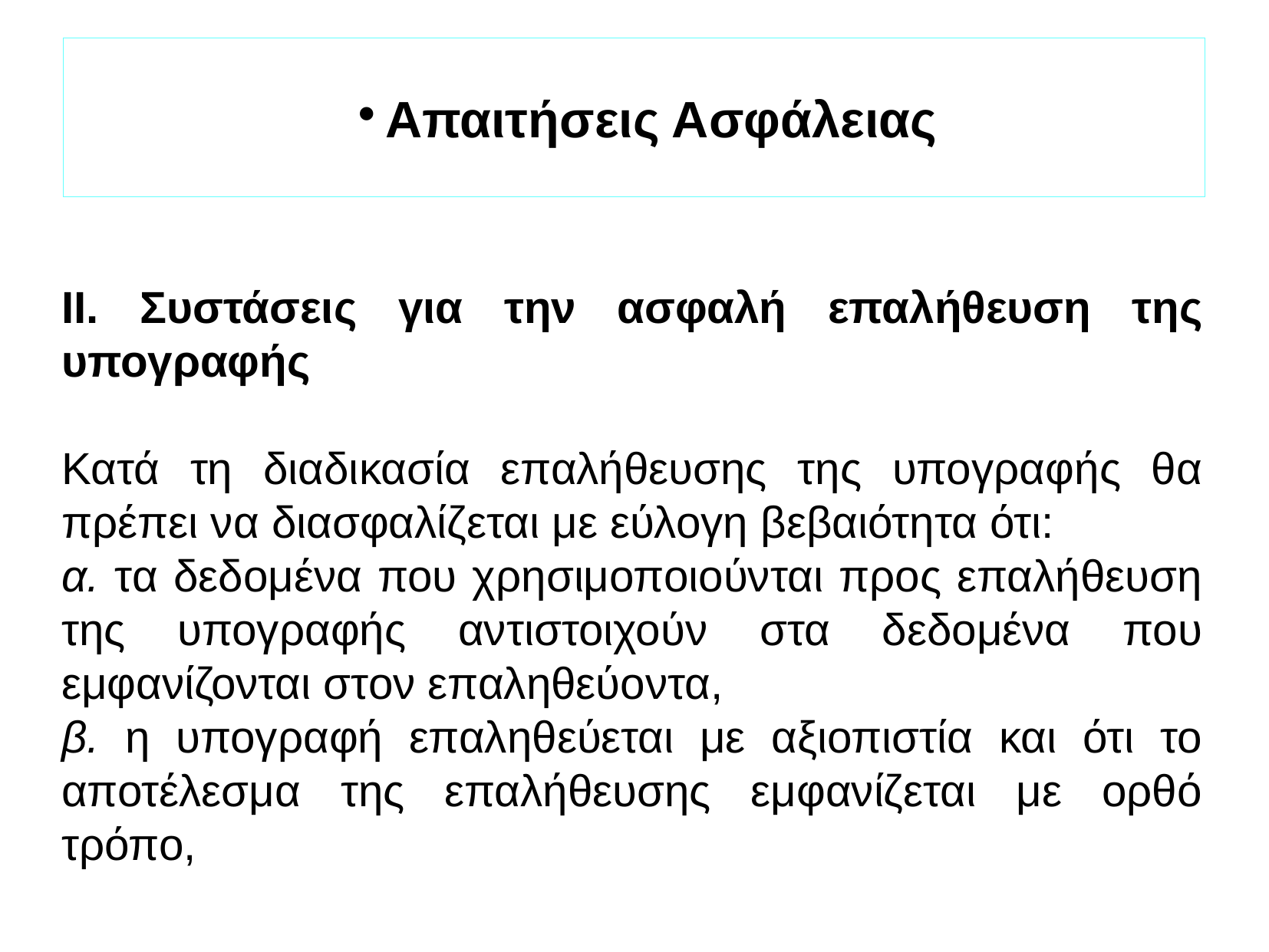

Απαιτήσεις Ασφάλειας
ΙΙ. Συστάσεις για την ασφαλή επαλήθευση της υπογραφής

Κατά τη διαδικασία επαλήθευσης της υπογραφής θα πρέπει να διασφαλίζεται με εύλογη βεβαιότητα ότι:
α. τα δεδομένα που χρησιμοποιούνται προς επαλήθευση της υπογραφής αντιστοιχούν στα δεδομένα που εμφανίζονται στον επαληθεύοντα,
β. η υπογραφή επαληθεύεται με αξιοπιστία και ότι το αποτέλεσμα της επαλήθευσης εμφανίζεται με ορθό τρόπο,